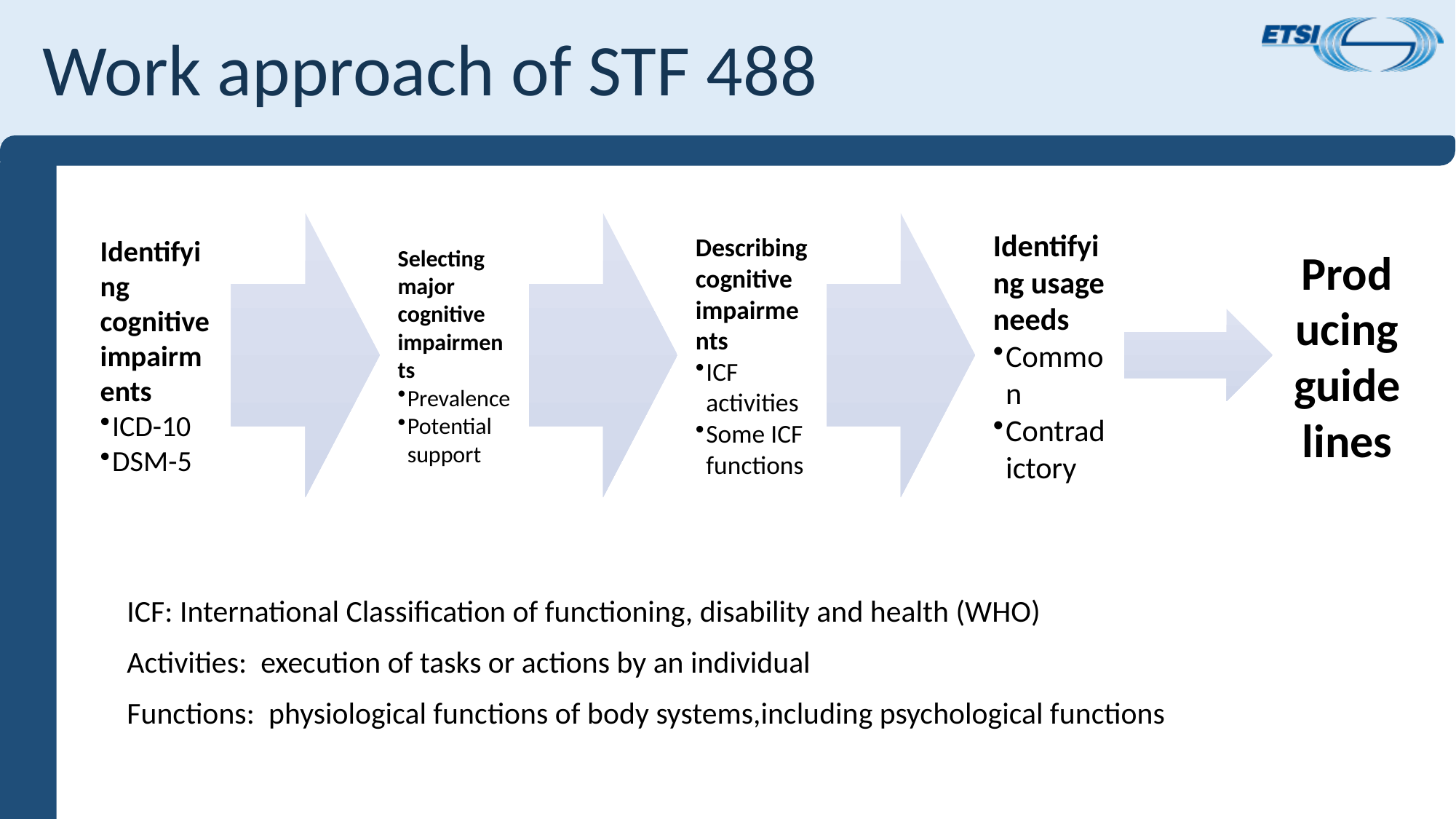

Work approach of STF 488
Identifying cognitive impairments
ICD-10
DSM-5
Selecting major cognitive impairments
Prevalence
Describing cognitive impairments
ICF activities
Potential support
Identifying usage needs
Common
Contradictory
Producing guidelines
Some ICF functions
ICF: International Classification of functioning, disability and health (WHO)
Activities:  execution of tasks or actions by an individual
Functions:  physiological functions of body systems,including psychological functions